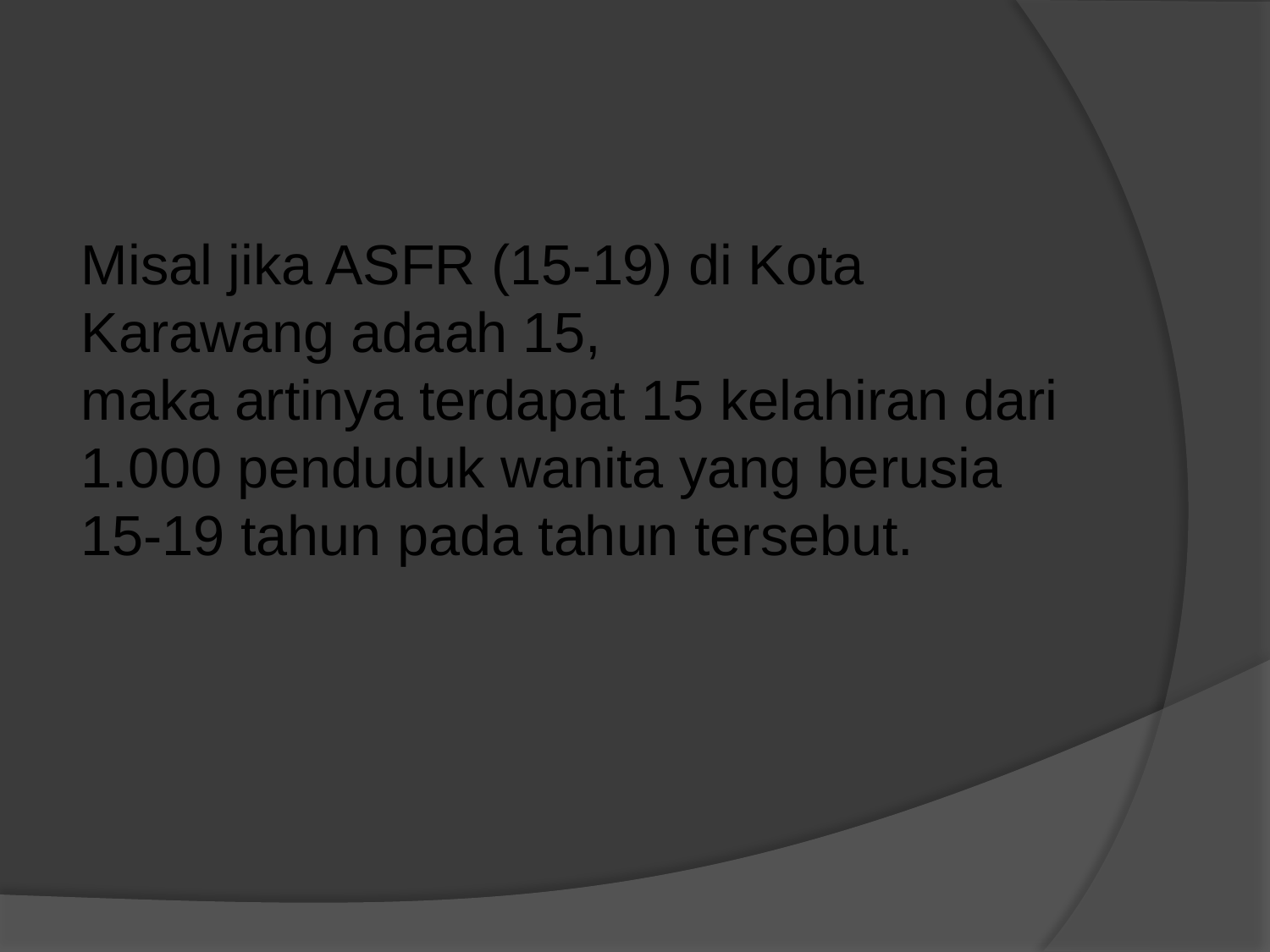

Misal jika ASFR (15-19) di Kota Karawang adaah 15,
maka artinya terdapat 15 kelahiran dari 1.000 penduduk wanita yang berusia 15-19 tahun pada tahun tersebut.